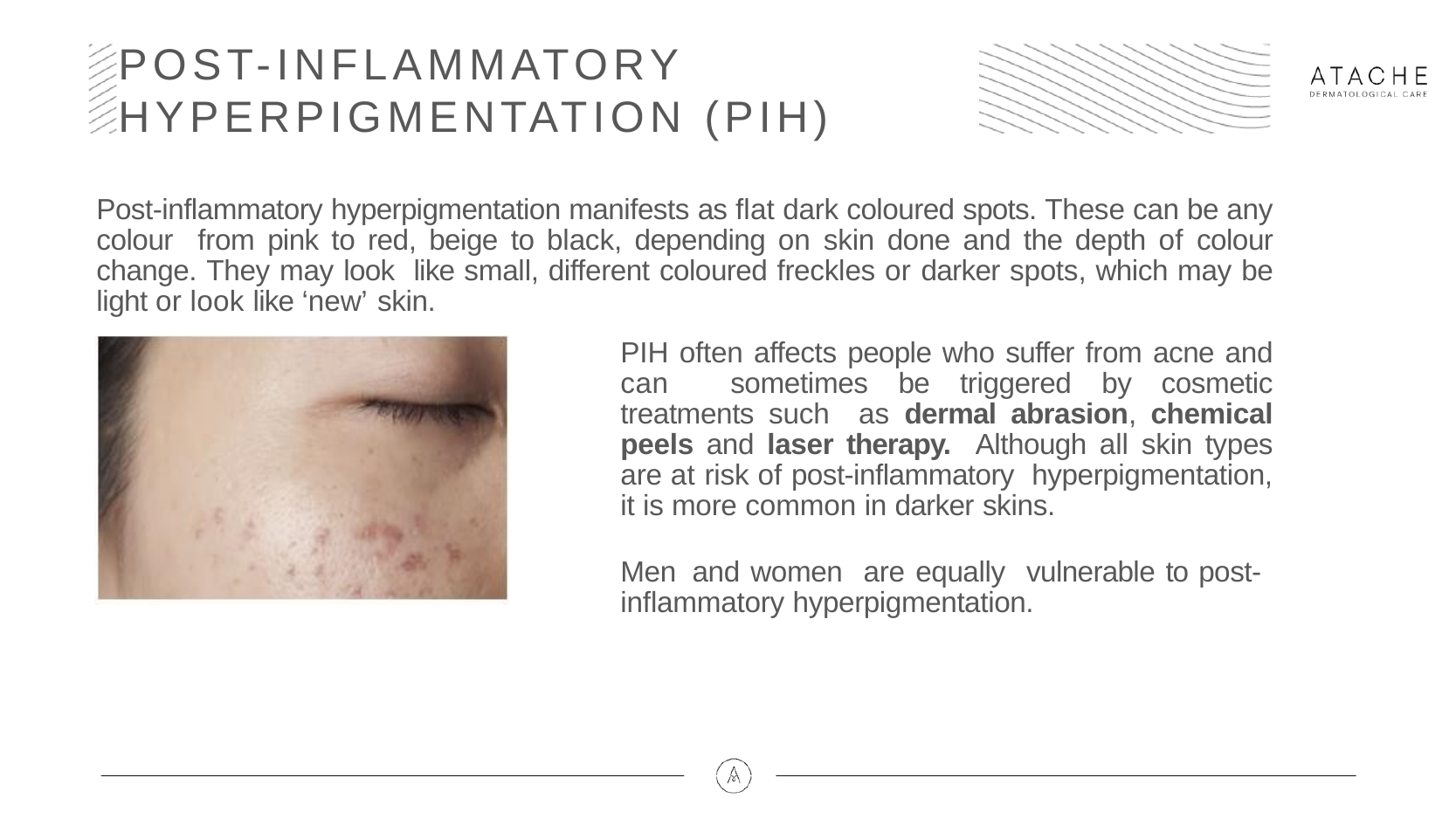

# POST-INFLAMMATORY HYPERPIGMENTATION (PIH)
Post-inflammatory hyperpigmentation manifests as flat dark coloured spots. These can be any colour  from pink to red, beige to black, depending on skin done and the depth of colour change. They may look  like small, different coloured freckles or darker spots, which may be light or look like ‘new’ skin.
PIH often affects people who suffer from acne and can  sometimes be triggered by cosmetic treatments such  as dermal abrasion, chemical peels and laser therapy.  Although all skin types are at risk of post-inflammatory  hyperpigmentation, it is more common in darker skins.

Men and women  are equally  vulnerable to post-  inflammatory hyperpigmentation.